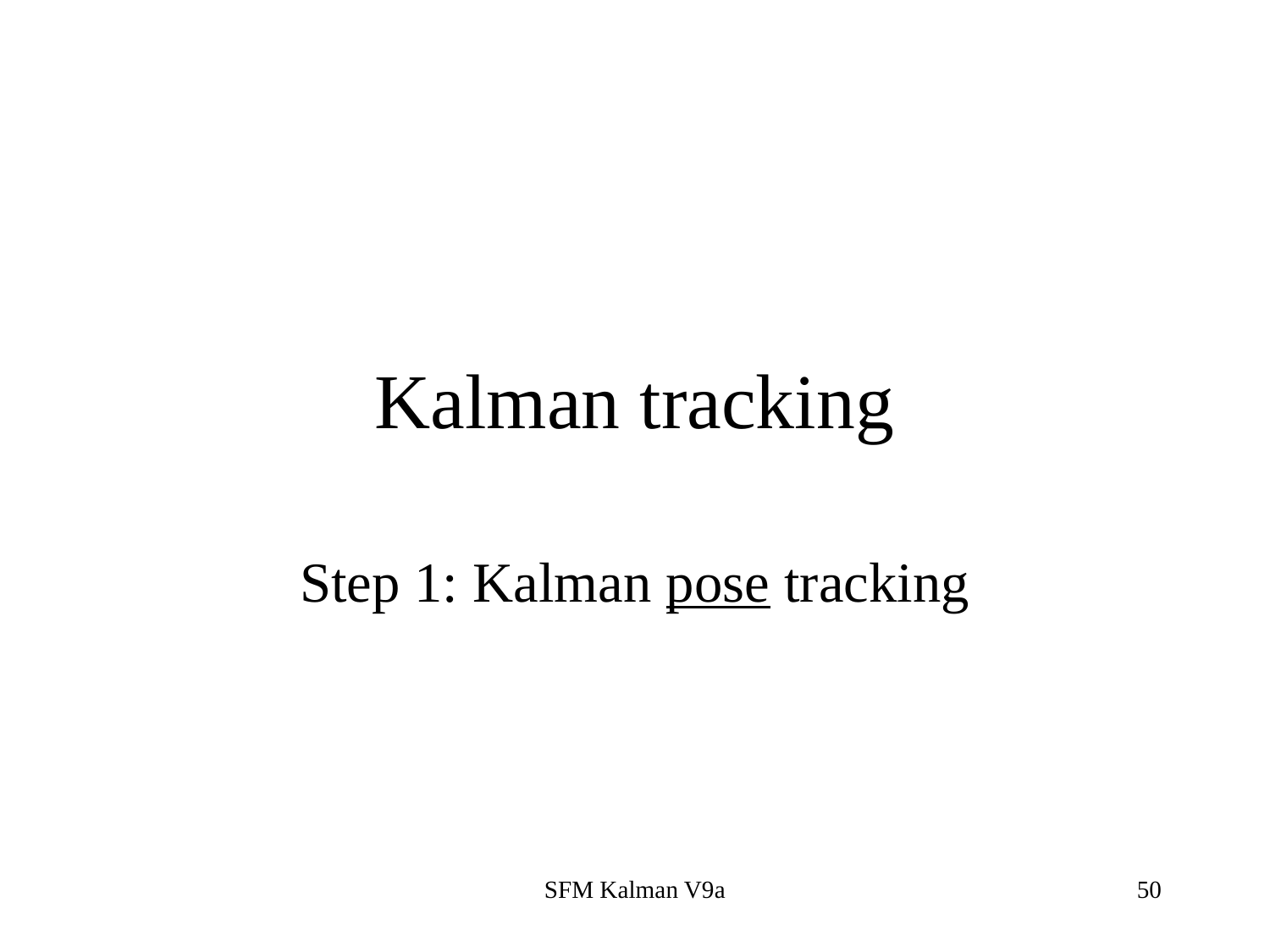

# Kalman tracking
Step 1: Kalman pose tracking
SFM Kalman V9a
50